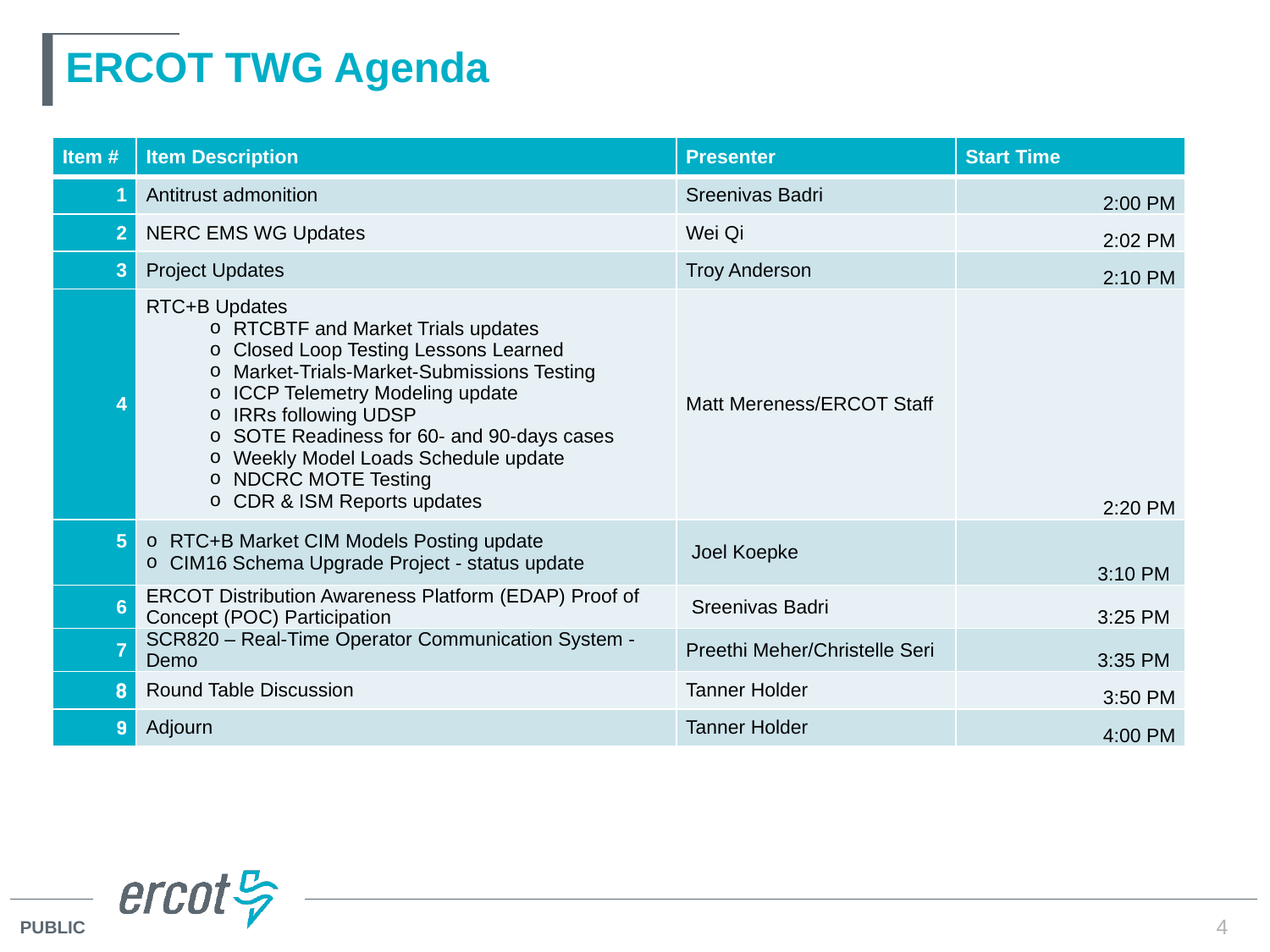

# ERCOT TWG Agenda
| Item # | Item Description | Presenter | Start Time |
| --- | --- | --- | --- |
| 1 | Antitrust admonition | Sreenivas Badri | 2:00 PM |
| 2 | NERC EMS WG Updates | Wei Qi | 2:02 PM |
| 3 | Project Updates | Troy Anderson | 2:10 PM |
| 4 | RTC+B Updates RTCBTF and Market Trials updates Closed Loop Testing Lessons Learned Market-Trials-Market-Submissions Testing ICCP Telemetry Modeling update IRRs following UDSP SOTE Readiness for 60- and 90-days cases Weekly Model Loads Schedule update NDCRC MOTE Testing CDR & ISM Reports updates | Matt Mereness/ERCOT Staff | 2:20 PM |
| 5 | RTC+B Market CIM Models Posting update CIM16 Schema Upgrade Project - status update | Joel Koepke | 3:10 PM |
| 6 | ERCOT Distribution Awareness Platform (EDAP) Proof of Concept (POC) Participation | Sreenivas Badri | 3:25 PM |
| 7 | SCR820 – Real-Time Operator Communication System - Demo | Preethi Meher/Christelle Seri | 3:35 PM |
| 8 | Round Table Discussion | Tanner Holder | 3:50 PM |
| 9 | Adjourn | Tanner Holder | 4:00 PM |
4